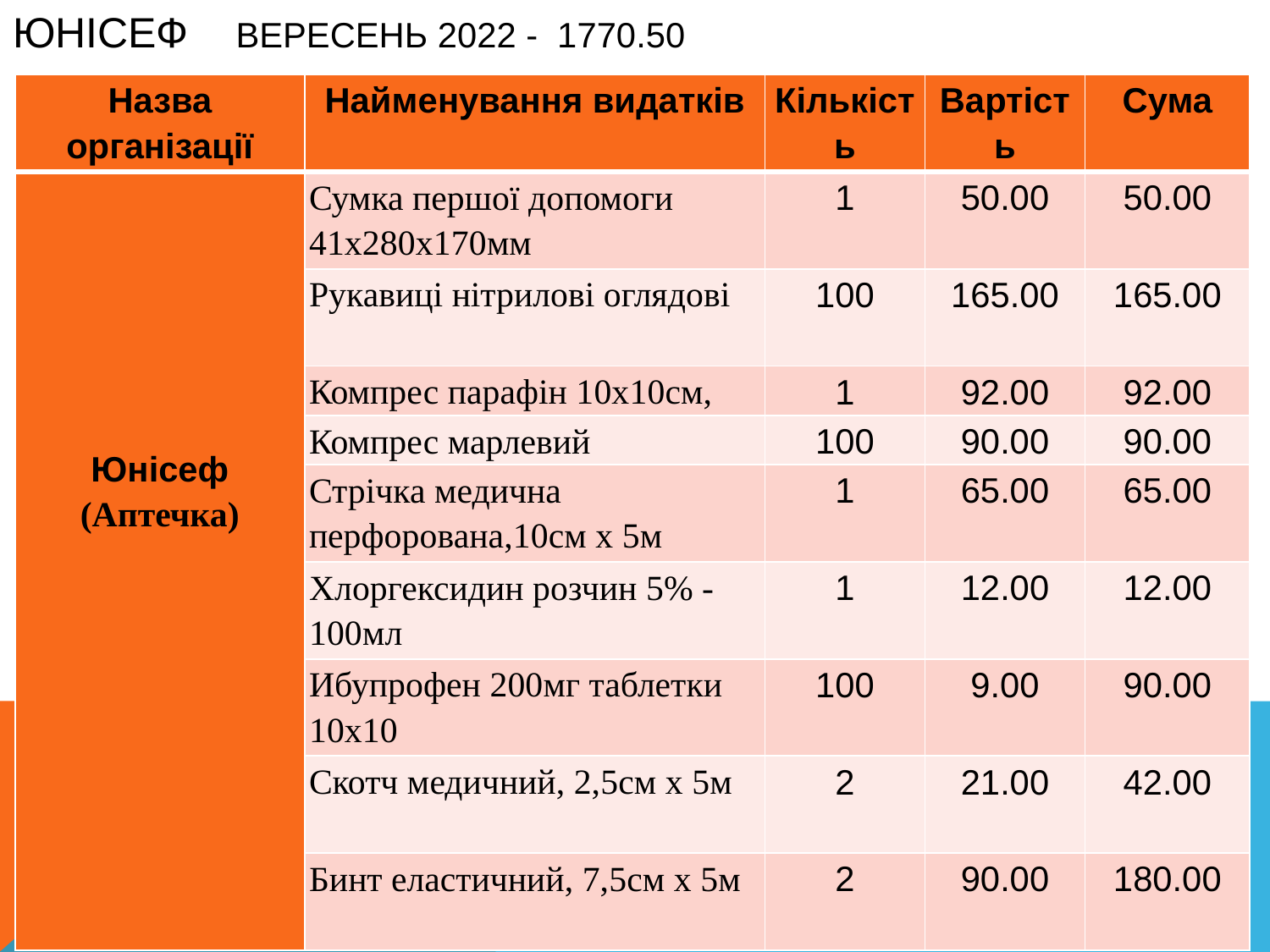

# Юнісеф    Вересень 2022 -  1770.50
| Назва організації | Найменування видатків | Кількість | Вартість | Сума |
| --- | --- | --- | --- | --- |
| Юнісеф (Аптечка) | Сумка першої допомоги 41x280x170мм | 1 | 50.00 | 50.00 |
|  | Рукавиці нітрилові оглядові | 100 | 165.00 | 165.00 |
|  | Компрес парафін 10x10cм, | 1 | 92.00 | 92.00 |
|  | Компрес марлевий | 100 | 90.00 | 90.00 |
|  | Стрічка медична перфорована,10cм x 5м | 1 | 65.00 | 65.00 |
|  | Хлоргексидин розчин 5% -100мл | 1 | 12.00 | 12.00 |
|  | Ибупрофен 200мг таблетки 10x10 | 100 | 9.00 | 90.00 |
|  | Скотч медичний, 2,5cм x 5м | 2 | 21.00 | 42.00 |
|  | Бинт еластичний, 7,5cм x 5м | 2 | 90.00 | 180.00 |